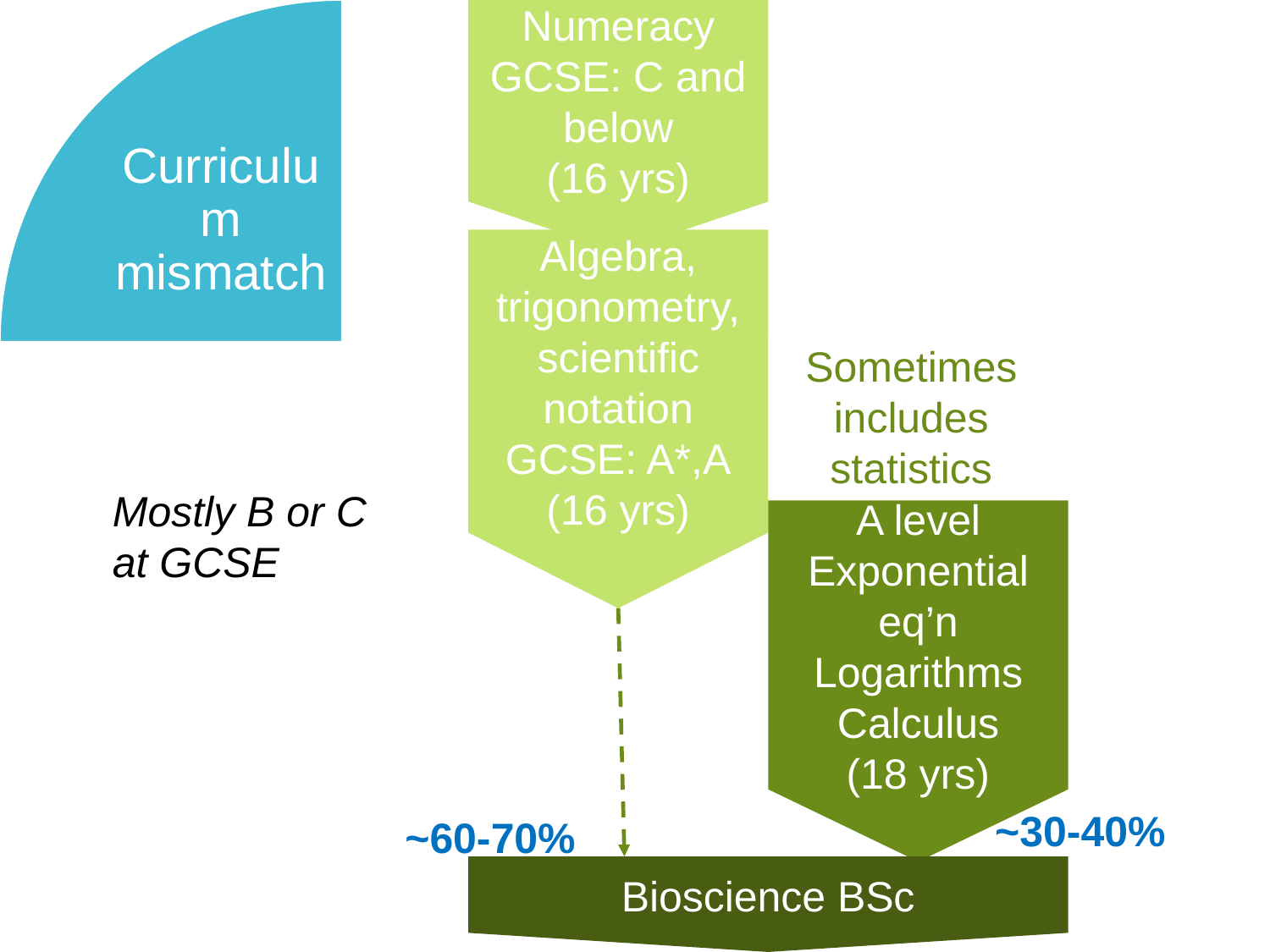

Curriculum mismatch
Numeracy
GCSE: C and below
(16 yrs)
Algebra, trigonometry, scientific notation
GCSE: A*,A
(16 yrs)
Sometimes includes statistics
Mostly B or C at GCSE
A level
Exponential eq’n
Logarithms
Calculus
(18 yrs)
~30-40%
~60-70%
Bioscience BSc